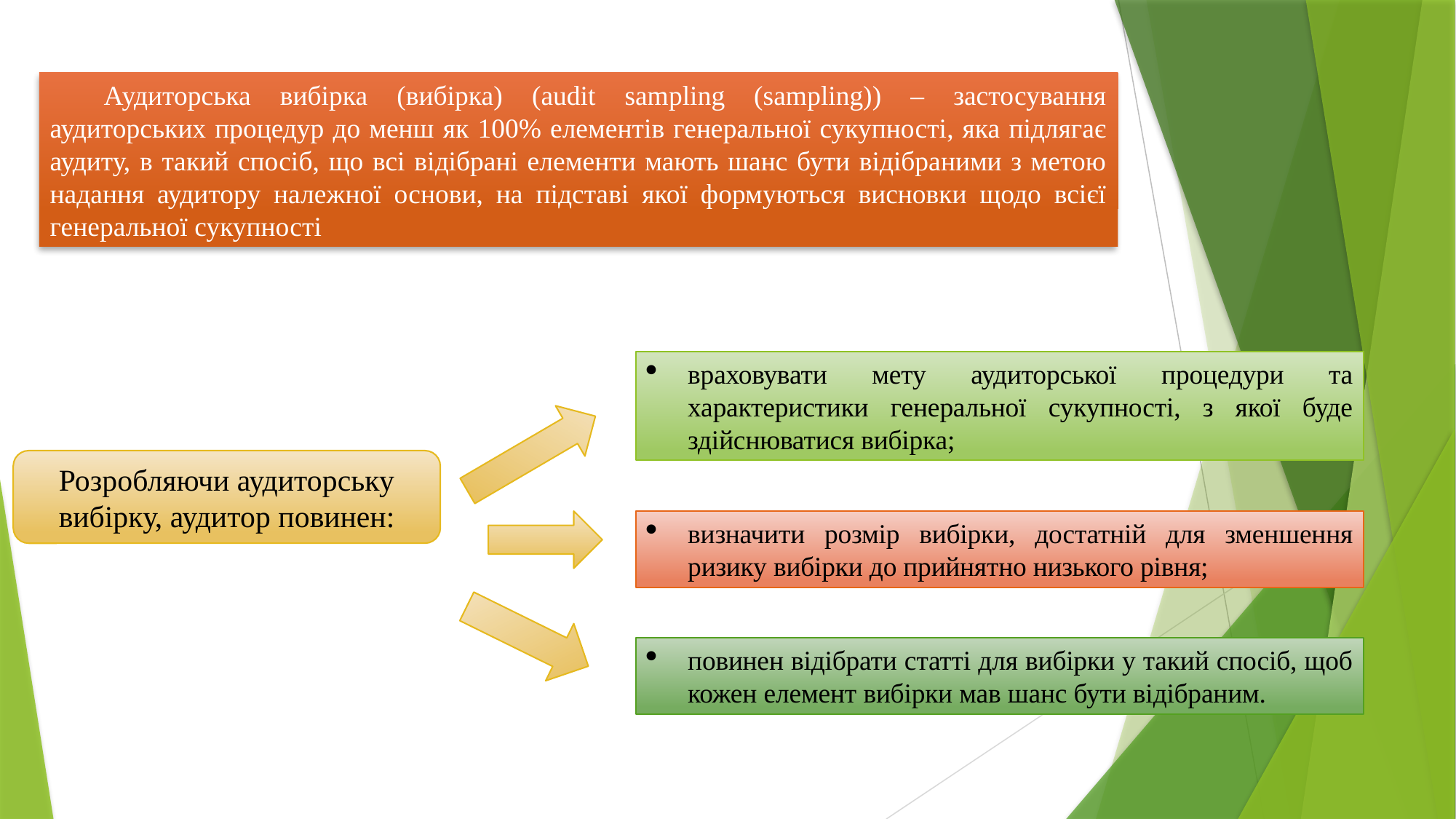

Аудиторська вибірка (вибірка) (audit sampling (sampling)) – застосування аудиторських процедур до менш як 100% елементів генеральної сукупності, яка підлягає аудиту, в такий спосіб, що всі відібрані елементи мають шанс бути відібраними з метою надання аудитору належної основи, на підставі якої формуються висновки щодо всієї генеральної сукупності
Розробляючи аудиторську вибірку, аудитор повинен:
враховувати мету аудиторської процедури та характеристики генеральної сукупності, з якої буде здійснюватися вибірка;

визначити розмір вибірки, достатній для зменшення ризику вибірки до прийнятно низького рівня;

повинен відібрати статті для вибірки у такий спосіб, щоб кожен елемент вибірки мав шанс бути відібраним.